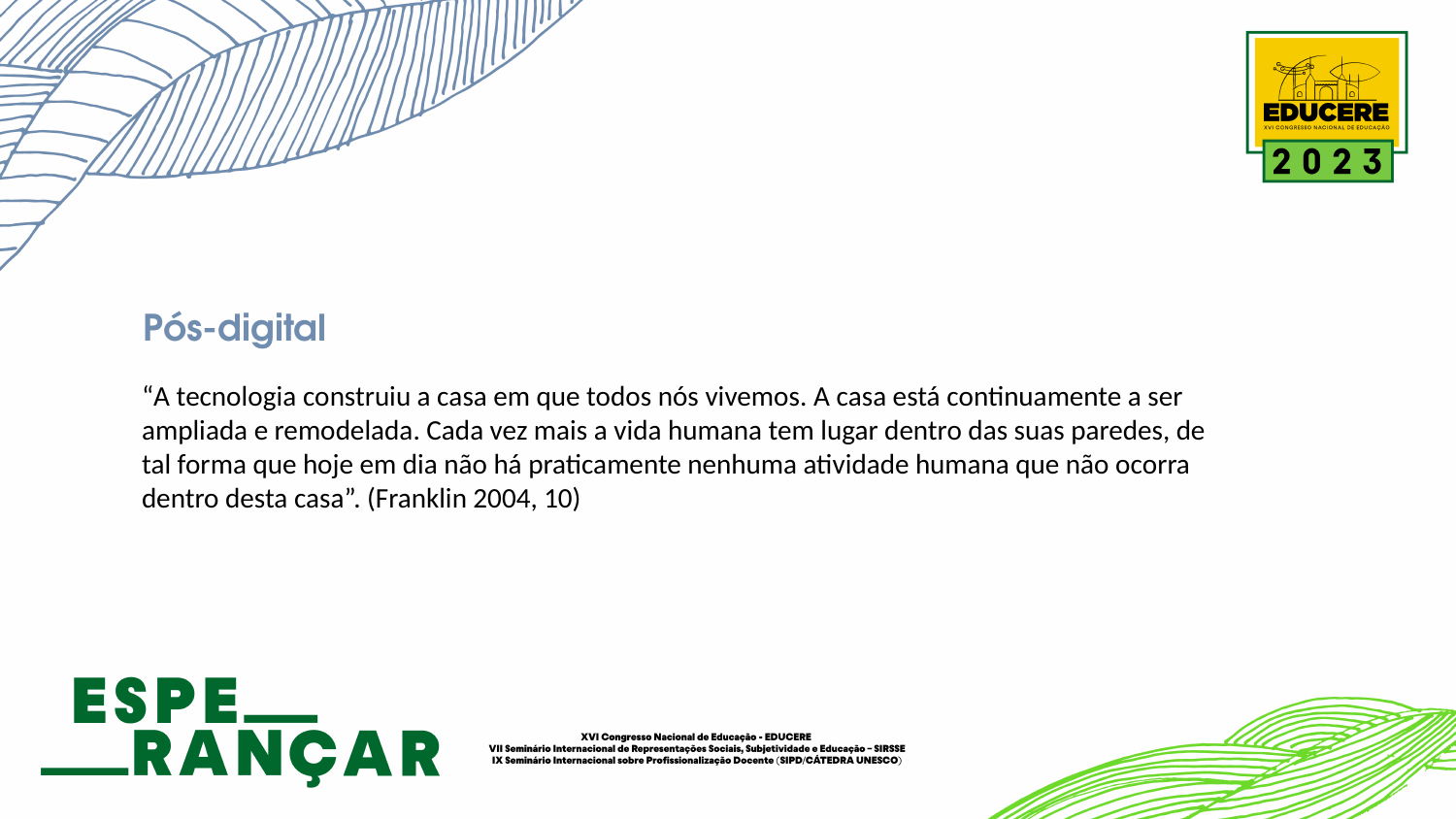

Pós-digital
“A tecnologia construiu a casa em que todos nós vivemos. A casa está continuamente a ser ampliada e remodelada. Cada vez mais a vida humana tem lugar dentro das suas paredes, de tal forma que hoje em dia não há praticamente nenhuma atividade humana que não ocorra dentro desta casa”. (Franklin 2004, 10)